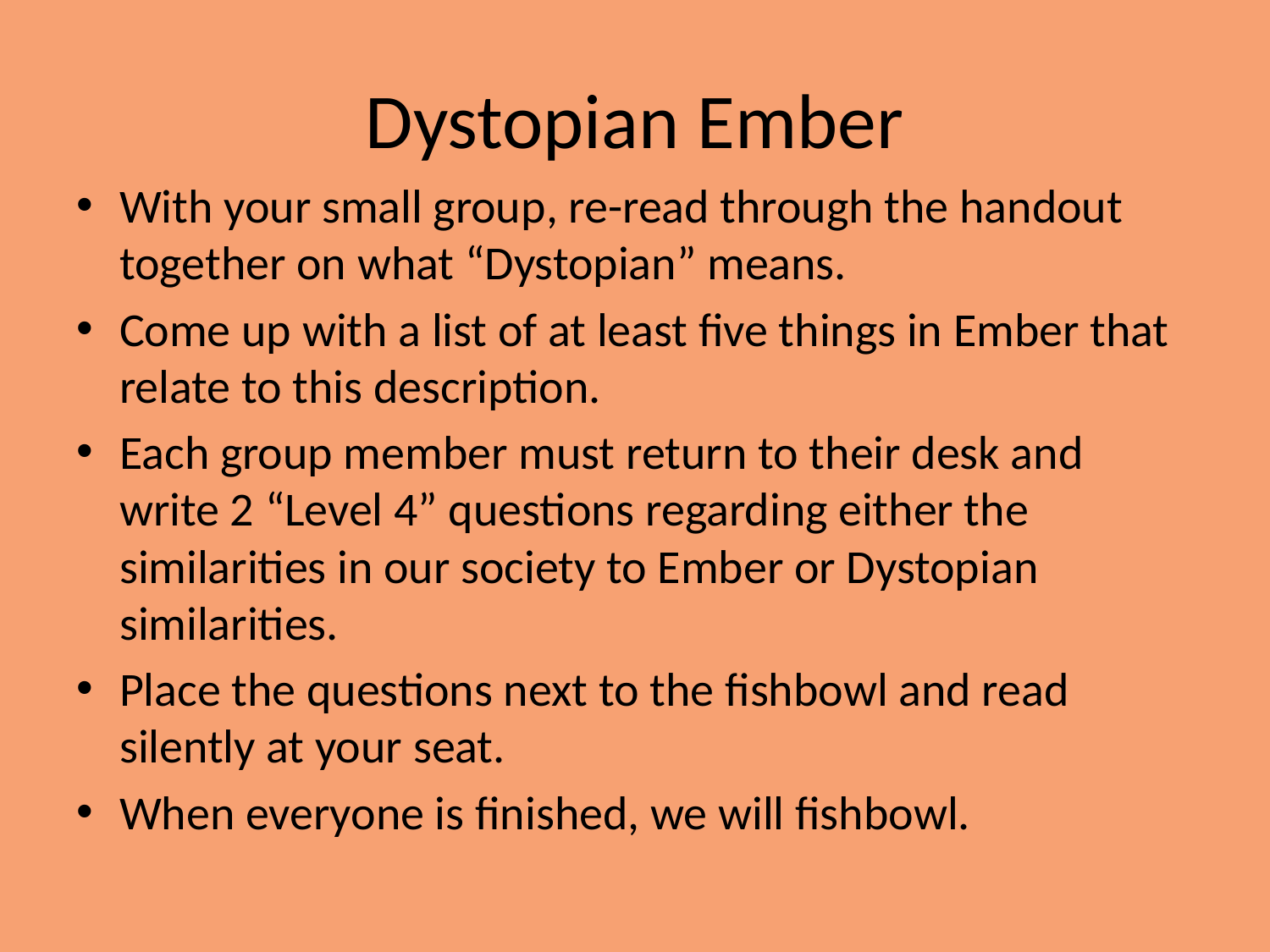

# Dystopian Ember
With your small group, re-read through the handout together on what “Dystopian” means.
Come up with a list of at least five things in Ember that relate to this description.
Each group member must return to their desk and write 2 “Level 4” questions regarding either the similarities in our society to Ember or Dystopian similarities.
Place the questions next to the fishbowl and read silently at your seat.
When everyone is finished, we will fishbowl.